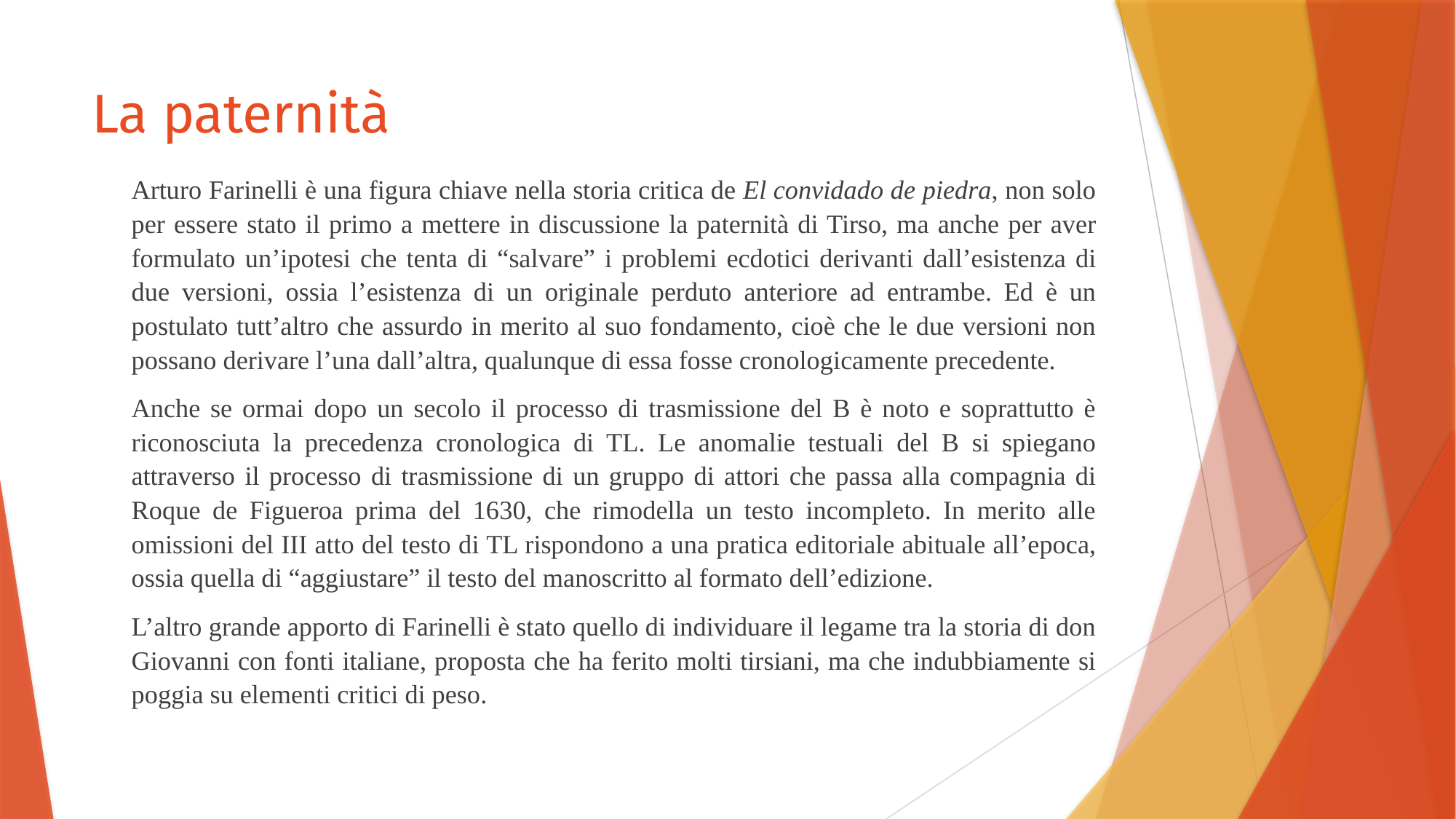

# La paternità
Arturo Farinelli è una figura chiave nella storia critica de El convidado de piedra, non solo per essere stato il primo a mettere in discussione la paternità di Tirso, ma anche per aver formulato un’ipotesi che tenta di “salvare” i problemi ecdotici derivanti dall’esistenza di due versioni, ossia l’esistenza di un originale perduto anteriore ad entrambe. Ed è un postulato tutt’altro che assurdo in merito al suo fondamento, cioè che le due versioni non possano derivare l’una dall’altra, qualunque di essa fosse cronologicamente precedente.
Anche se ormai dopo un secolo il processo di trasmissione del B è noto e soprattutto è riconosciuta la precedenza cronologica di TL. Le anomalie testuali del B si spiegano attraverso il processo di trasmissione di un gruppo di attori che passa alla compagnia di Roque de Figueroa prima del 1630, che rimodella un testo incompleto. In merito alle omissioni del III atto del testo di TL rispondono a una pratica editoriale abituale all’epoca, ossia quella di “aggiustare” il testo del manoscritto al formato dell’edizione.
L’altro grande apporto di Farinelli è stato quello di individuare il legame tra la storia di don Giovanni con fonti italiane, proposta che ha ferito molti tirsiani, ma che indubbiamente si poggia su elementi critici di peso.